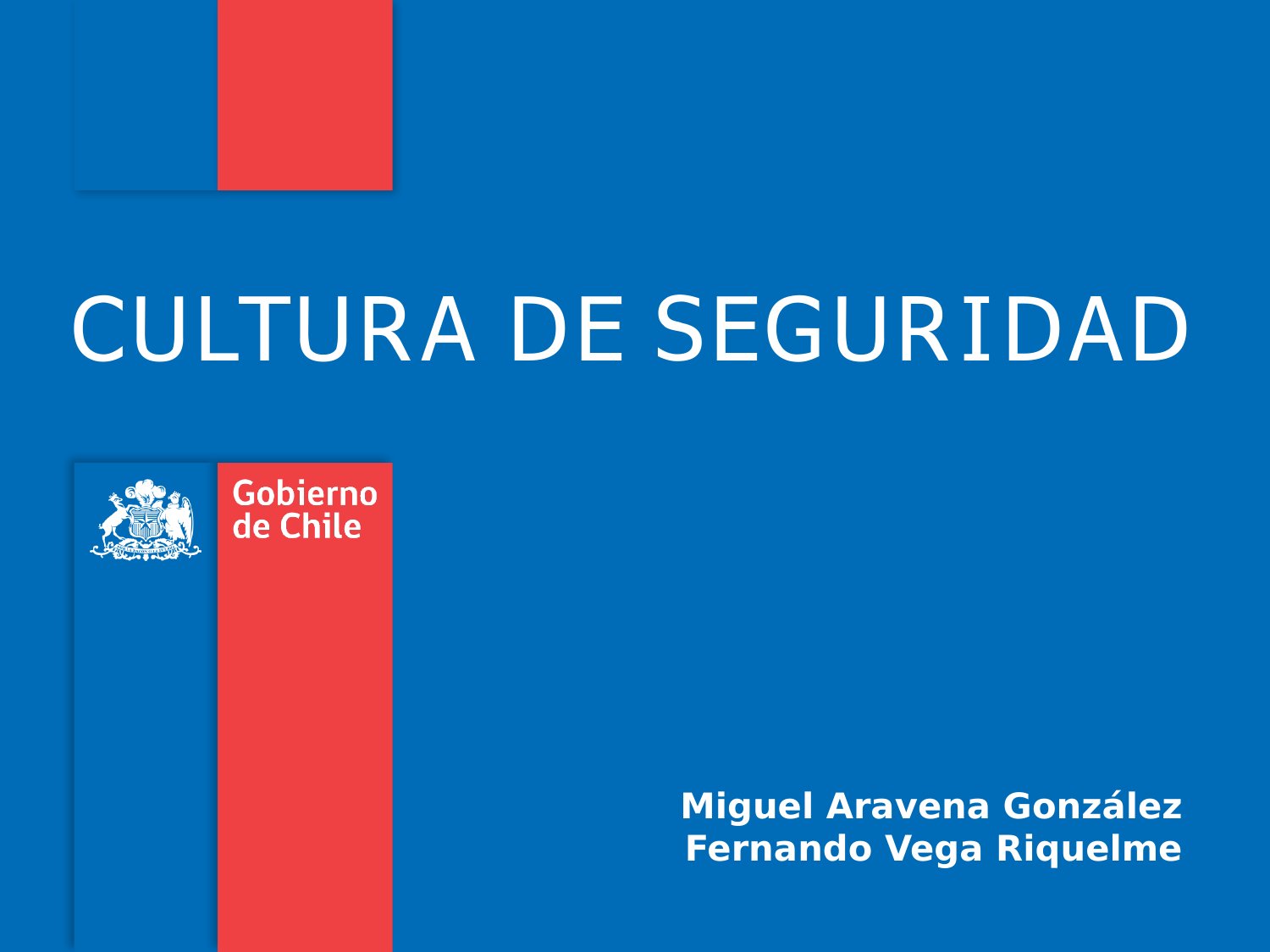

CULTURA DE SEGURIDAD
Miguel Aravena González
Fernando Vega Riquelme